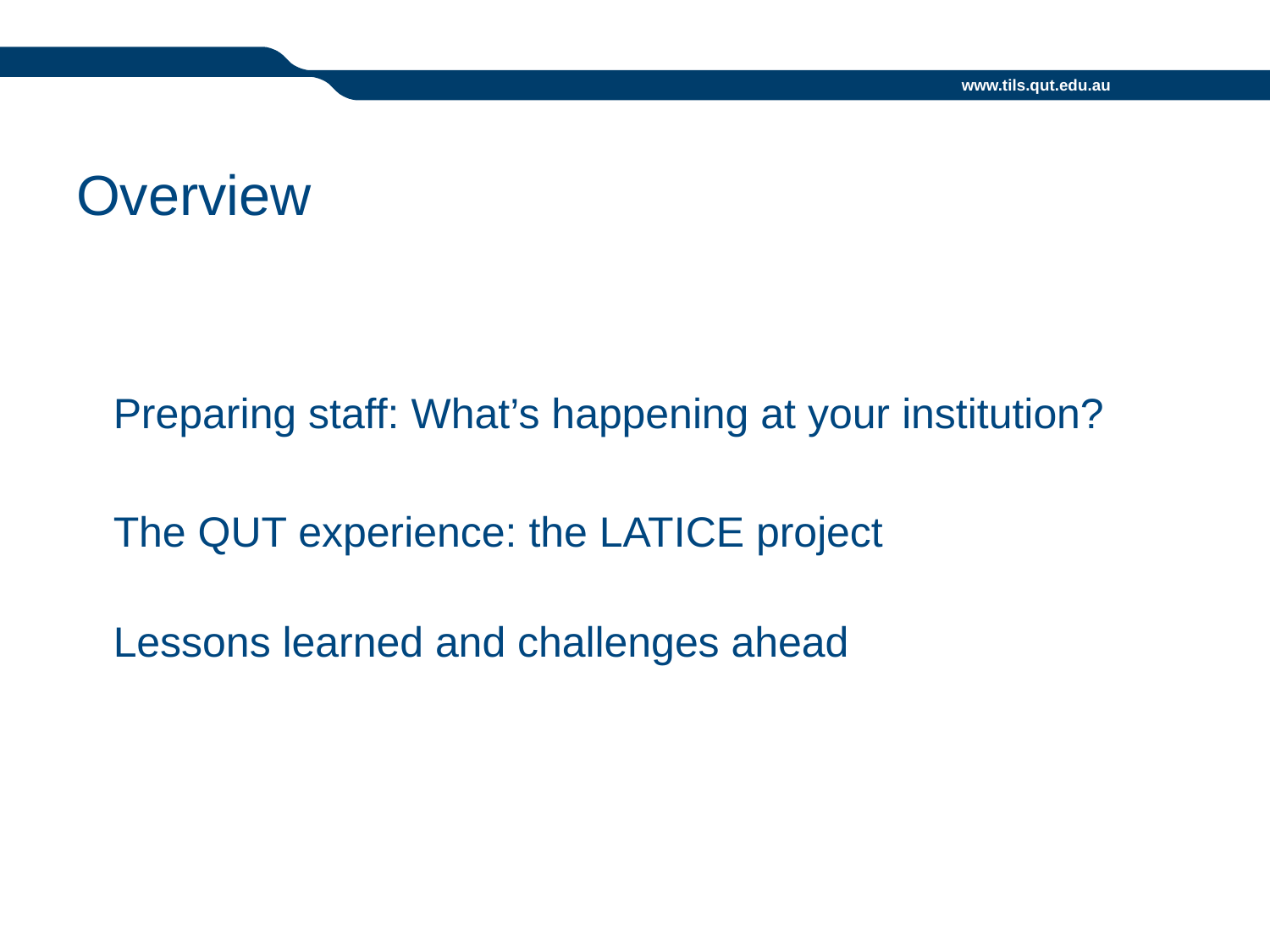

# Overview

Preparing staff: What’s happening at your institution?

The QUT experience: the LATICE project
Lessons learned and challenges ahead